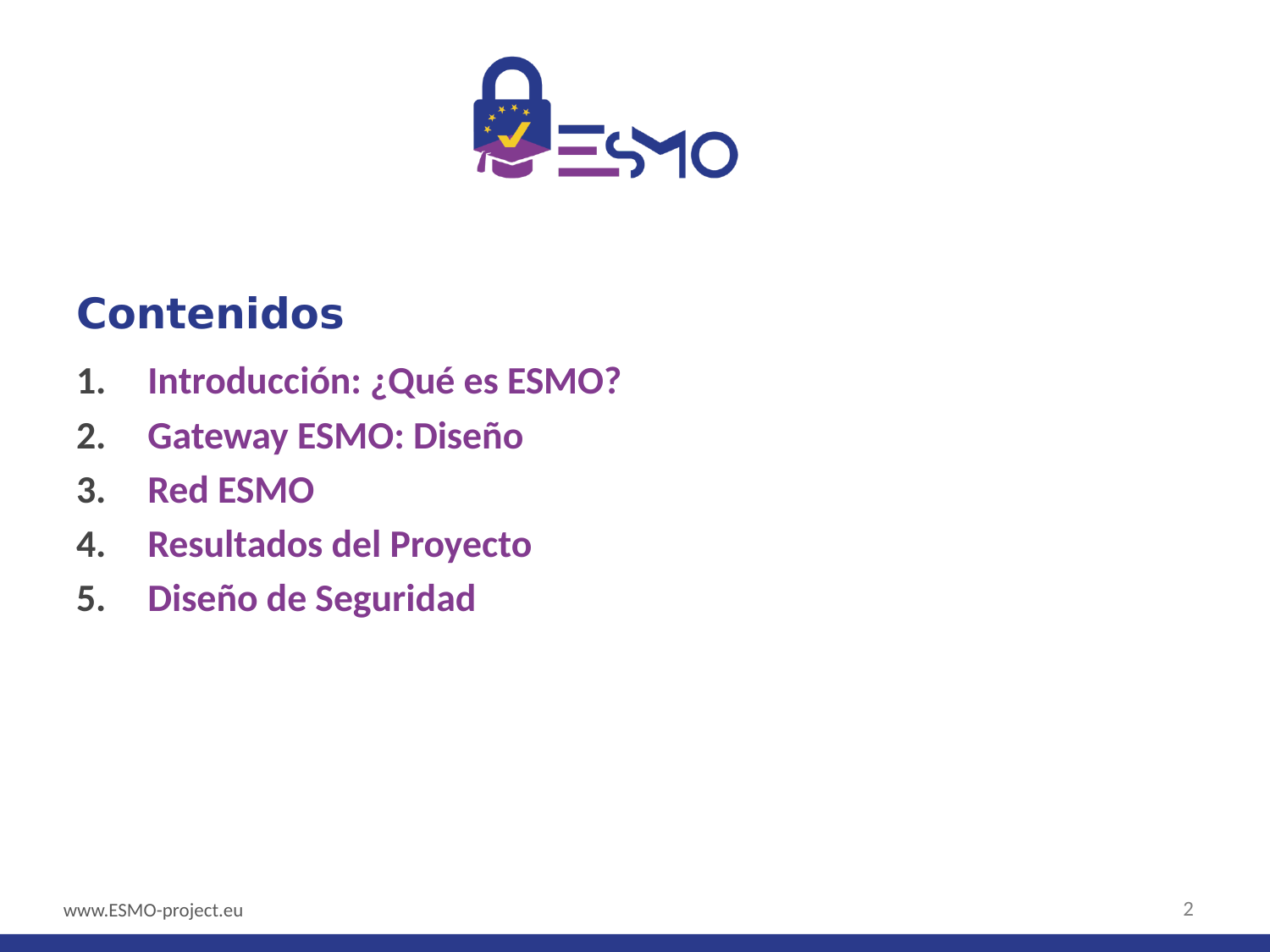

# Contenidos
Introducción: ¿Qué es ESMO?
Gateway ESMO: Diseño
Red ESMO
Resultados del Proyecto
Diseño de Seguridad